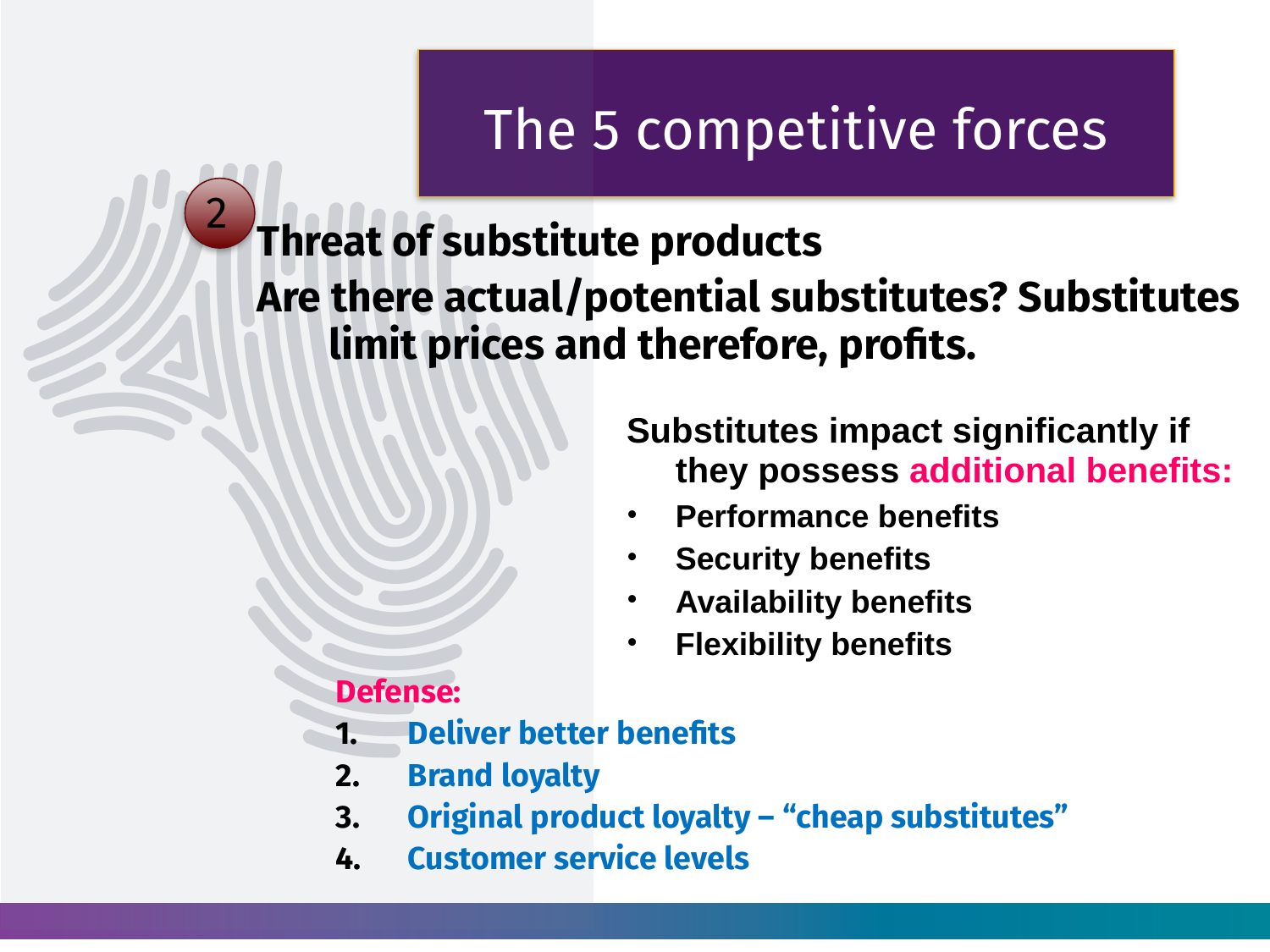

# The 5 competitive forces
2
Threat of substitute products
Are there actual/potential substitutes? Substitutes limit prices and therefore, profits.
Substitutes impact significantly if they possess additional benefits:
Performance benefits
Security benefits
Availability benefits
Flexibility benefits
Defense:
Deliver better benefits
Brand loyalty
Original product loyalty – “cheap substitutes”
Customer service levels